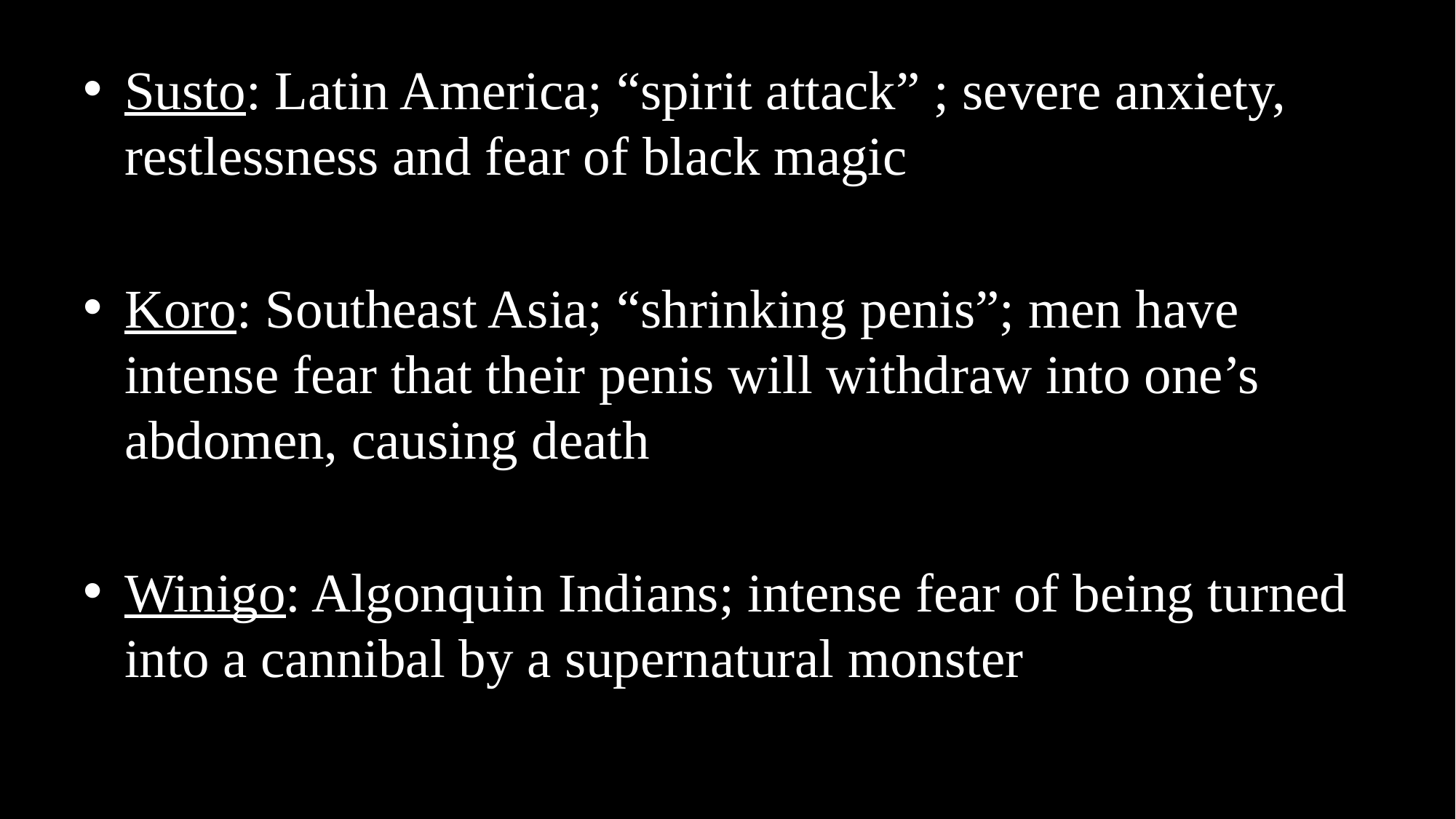

Susto: Latin America; “spirit attack” ; severe anxiety, restlessness and fear of black magic

Koro: Southeast Asia; “shrinking penis”; men have intense fear that their penis will withdraw into one’s abdomen, causing death

Winigo: Algonquin Indians; intense fear of being turned into a cannibal by a supernatural monster